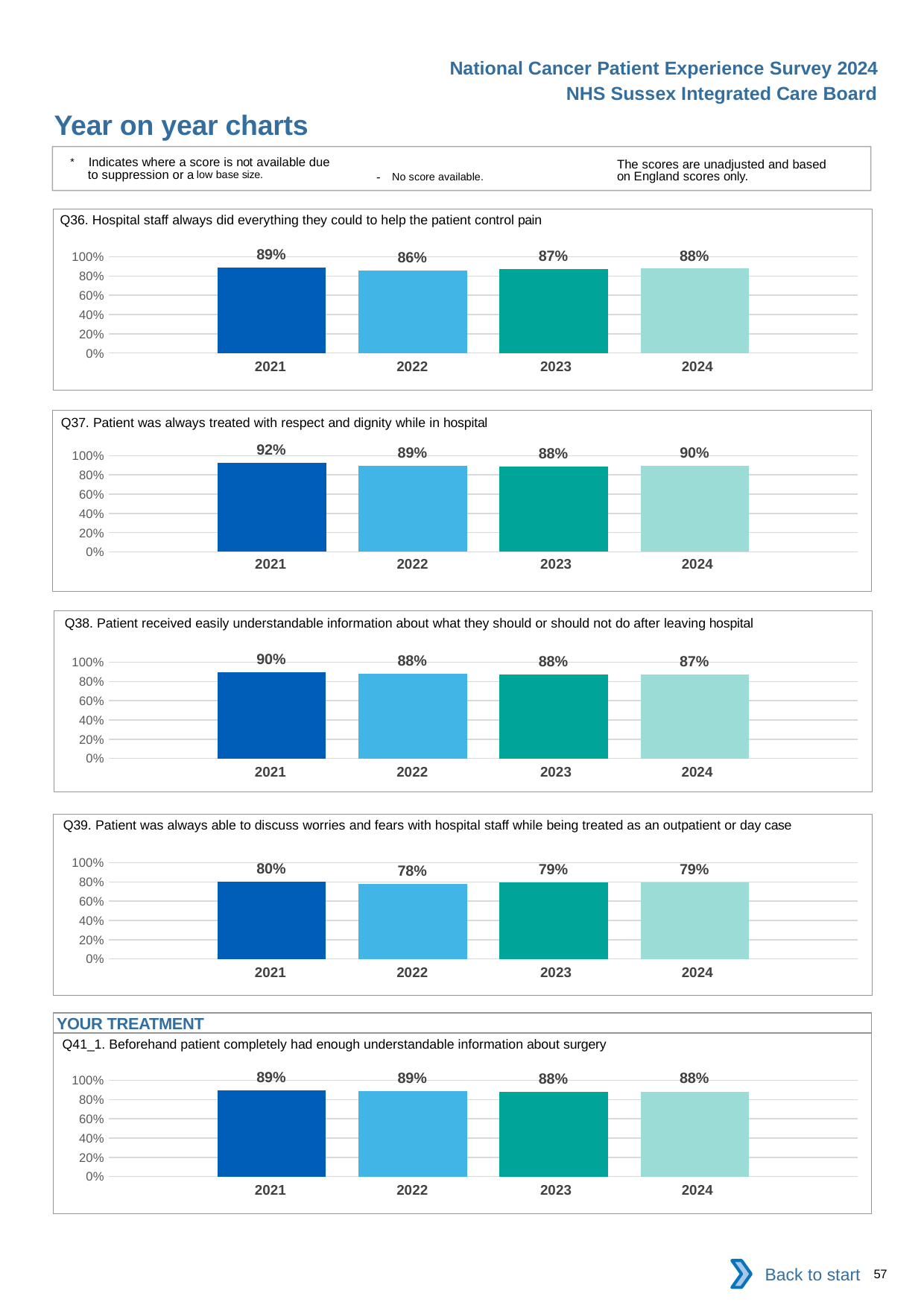

National Cancer Patient Experience Survey 2024
NHS Sussex Integrated Care Board
Year on year charts

*  Indicates where a score is not available due to suppression or a low base size.
The scores are unadjusted and based on England scores only.
- No score available.
Q36. Hospital staff always did everything they could to help the patient control pain

### Chart

| Category | 2021 | 2022 | 2023 | 2024 |
|---|---|---|---|---|
| Category 1 | 0.890625 | 0.8604651 | 0.8733813 | 0.8772189 |
| 2021 | 2022 | 2023 | 2024 |
| --- | --- | --- | --- |
Q37. Patient was always treated with respect and dignity while in hospital

### Chart

| Category | 2021 | 2022 | 2023 | 2024 |
|---|---|---|---|---|
| Category 1 | 0.9232387 | 0.8928177 | 0.8842365 | 0.8950777 |
| 2021 | 2022 | 2023 | 2024 |
| --- | --- | --- | --- |
Q38. Patient received easily understandable information about what they should or should not do after leaving hospital

### Chart

| Category | 2021 | 2022 | 2023 | 2024 |
|---|---|---|---|---|
| Category 1 | 0.8992416 | 0.8790594 | 0.8757842 | 0.8729947 |
| 2021 | 2022 | 2023 | 2024 |
| --- | --- | --- | --- |
Q39. Patient was always able to discuss worries and fears with hospital staff while being treated as an outpatient or day case

### Chart

| Category | 2021 | 2022 | 2023 | 2024 |
|---|---|---|---|---|
| Category 1 | 0.7994203 | 0.7782964 | 0.7921147 | 0.794621 |
| 2021 | 2022 | 2023 | 2024 |
| --- | --- | --- | --- |
YOUR TREATMENT
Q41_1. Beforehand patient completely had enough understandable information about surgery

### Chart

| Category | 2021 | 2022 | 2023 | 2024 |
|---|---|---|---|---|
| Category 1 | 0.8933447 | 0.8887916 | 0.8826291 | 0.8839623 |
| 2021 | 2022 | 2023 | 2024 |
| --- | --- | --- | --- |
Back to start

57